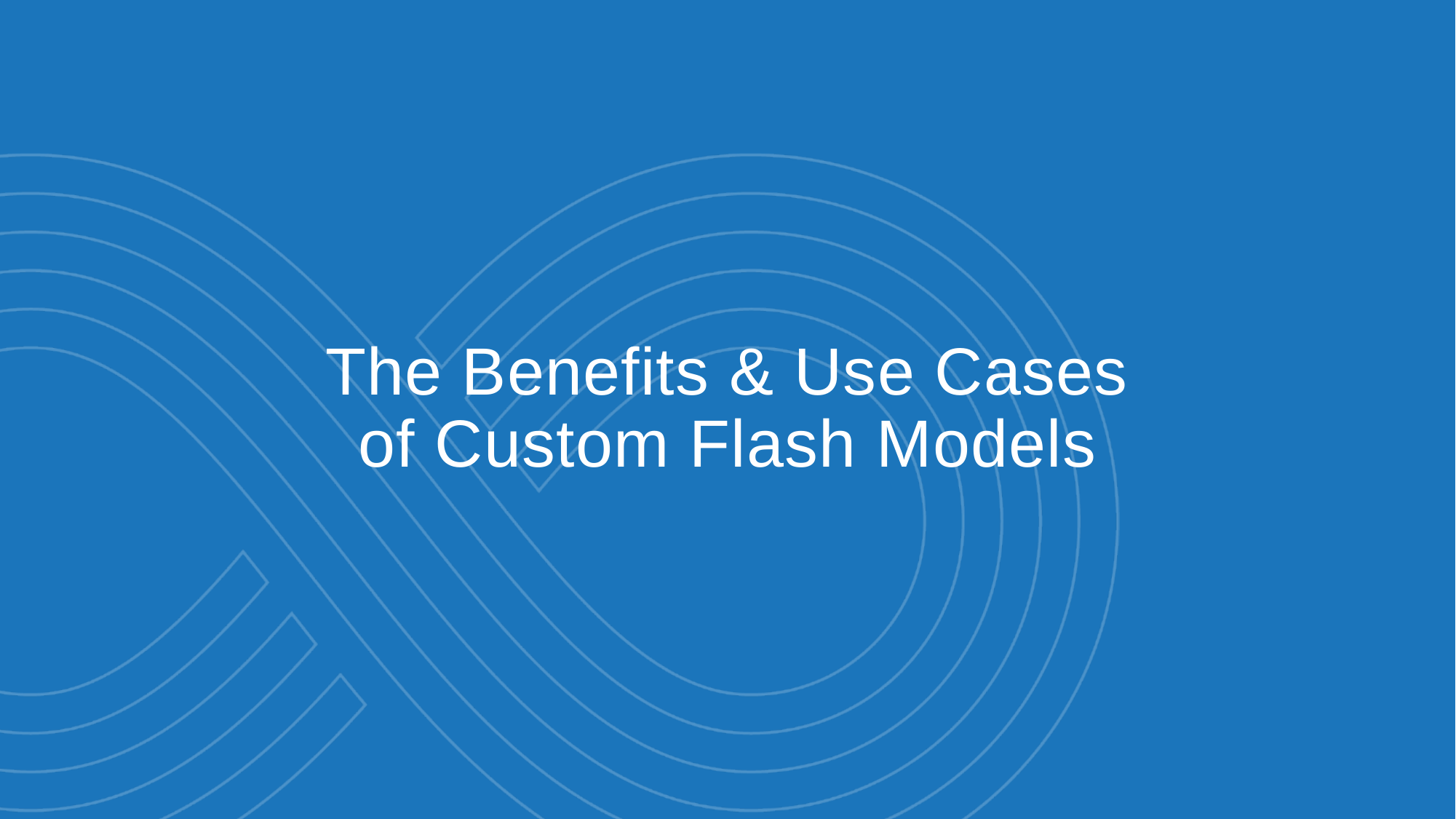

The Benefits & Use Cases
of Custom Flash Models